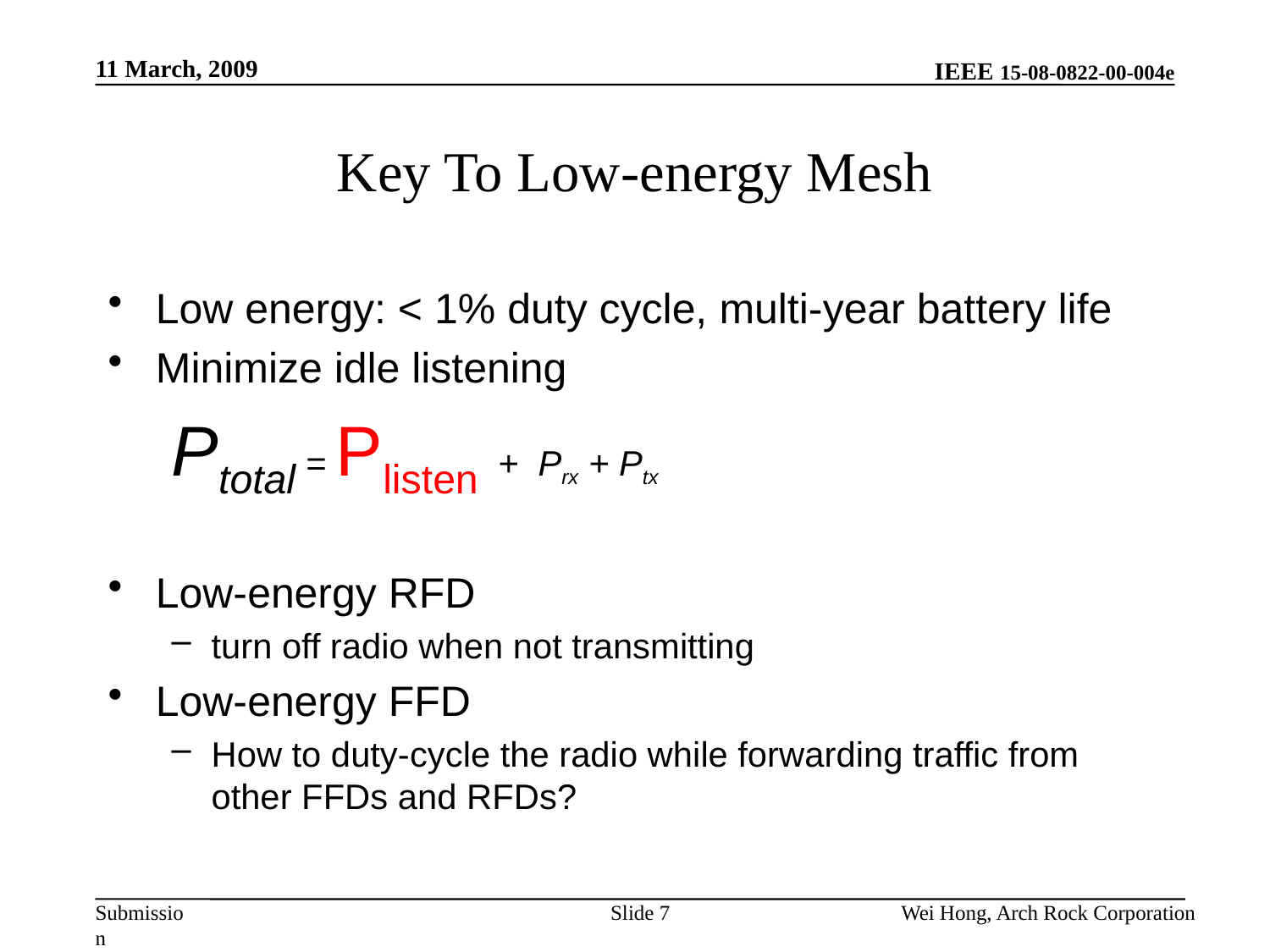

11 March, 2009
# Key To Low-energy Mesh
Low energy: < 1% duty cycle, multi-year battery life
Minimize idle listening
Ptotal = Plisten  +  Prx + Ptx

Low-energy RFD
turn off radio when not transmitting
Low-energy FFD
How to duty-cycle the radio while forwarding traffic from other FFDs and RFDs?
Slide 7
Wei Hong, Arch Rock Corporation